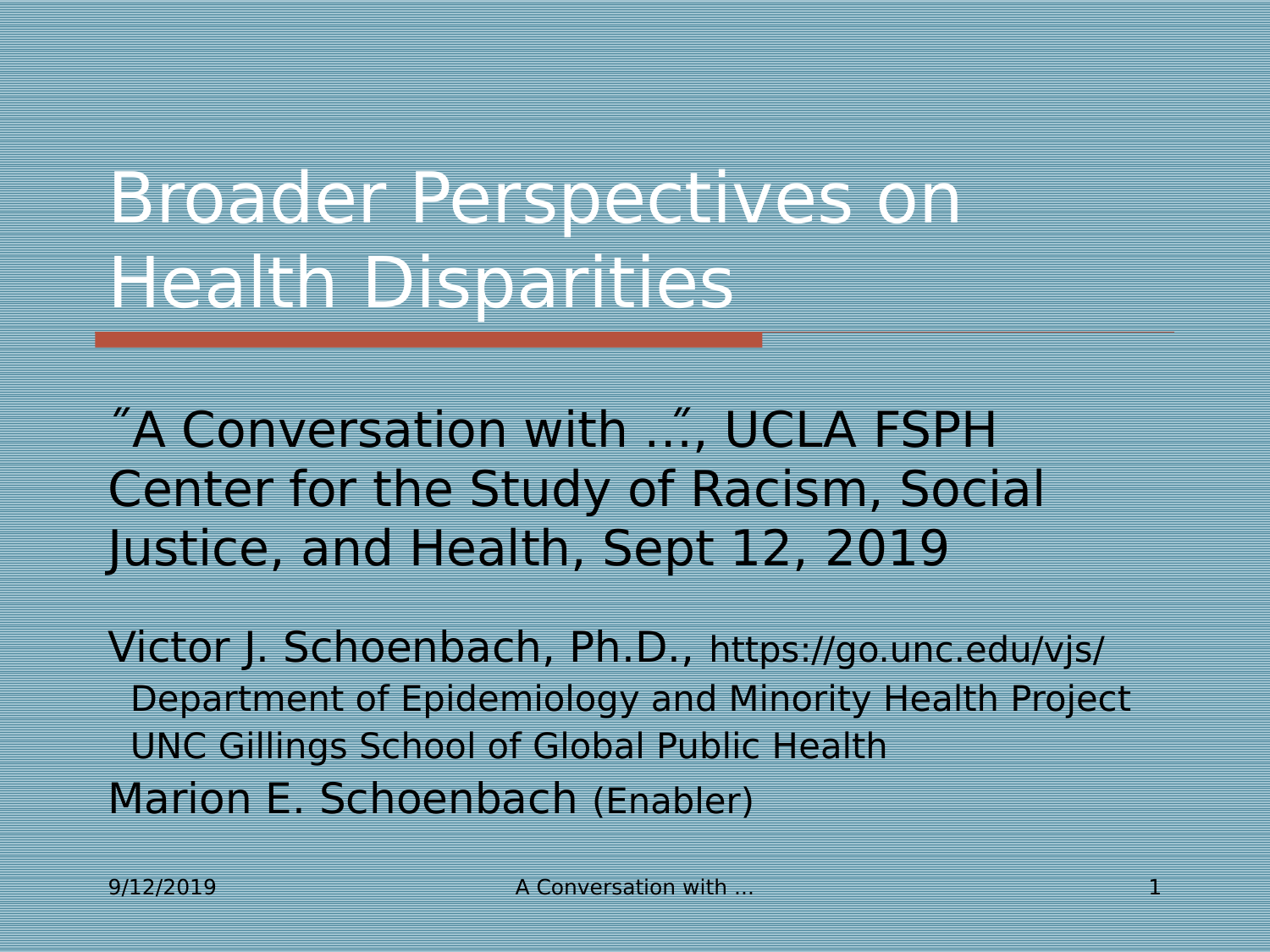

# Broader Perspectives on Health Disparities
˝A Conversation with …̋, UCLA FSPH Center for the Study of Racism, Social Justice, and Health, Sept 12, 2019
Victor J. Schoenbach, Ph.D., https://go.unc.edu/vjs/
  Department of Epidemiology and Minority Health Project
  UNC Gillings School of Global Public Health
Marion E. Schoenbach (Enabler)
9/12/2019
A Conversation with ...
1